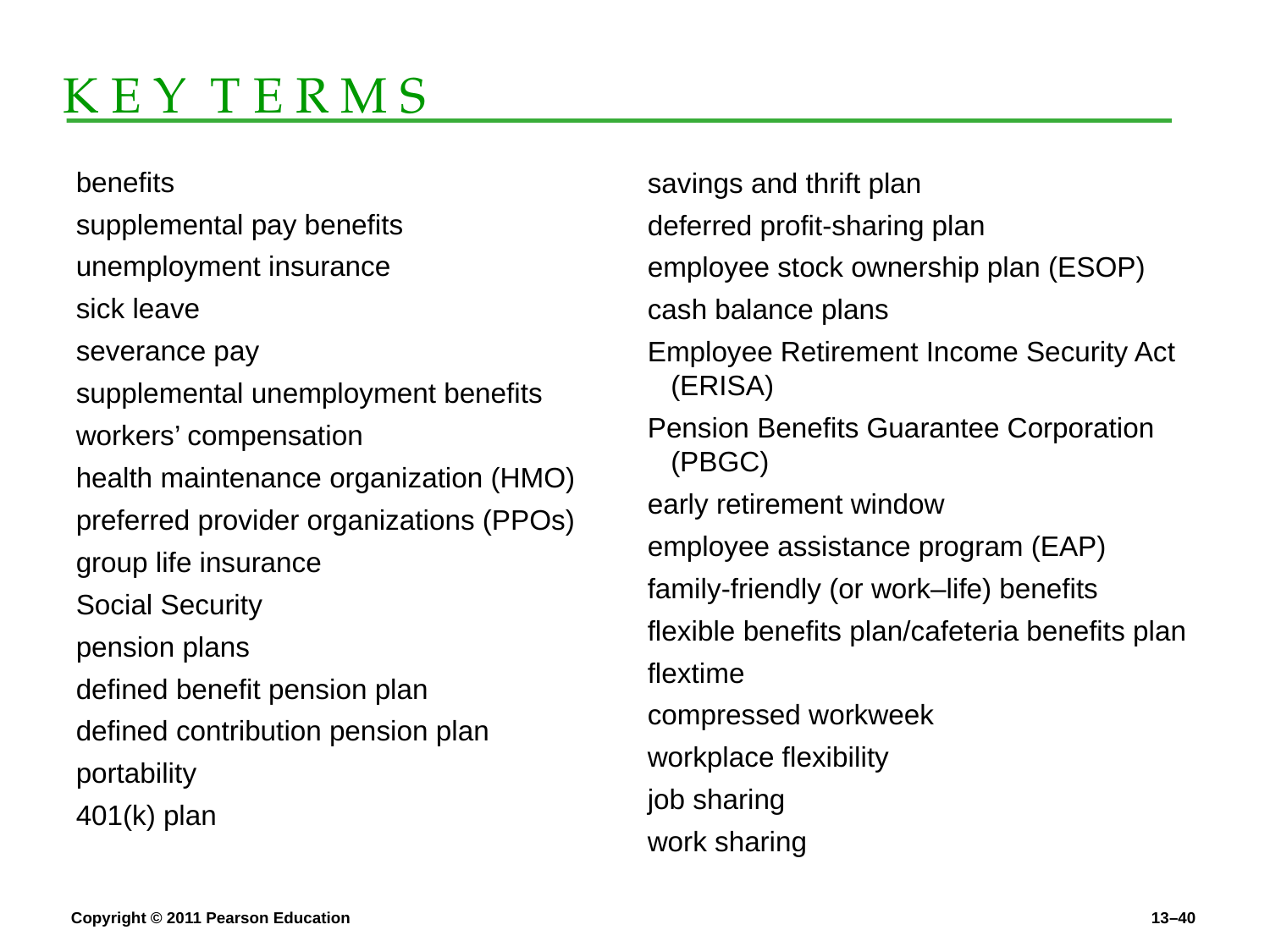

K E Y  T E R M S

benefits
supplemental pay benefits
unemployment insurance
sick leave
severance pay
supplemental unemployment benefits
workers’ compensation
health maintenance organization (HMO)
preferred provider organizations (PPOs)
group life insurance
Social Security
pension plans
defined benefit pension plan
defined contribution pension plan
portability
401(k) plan
savings and thrift plan
deferred profit-sharing plan
employee stock ownership plan (ESOP)
cash balance plans
Employee Retirement Income Security Act (ERISA)
Pension Benefits Guarantee Corporation (PBGC)
early retirement window
employee assistance program (EAP)
family-friendly (or work–life) benefits
flexible benefits plan/cafeteria benefits plan
flextime
compressed workweek
workplace flexibility
job sharing
work sharing
Copyright © 2011 Pearson Education
13–40